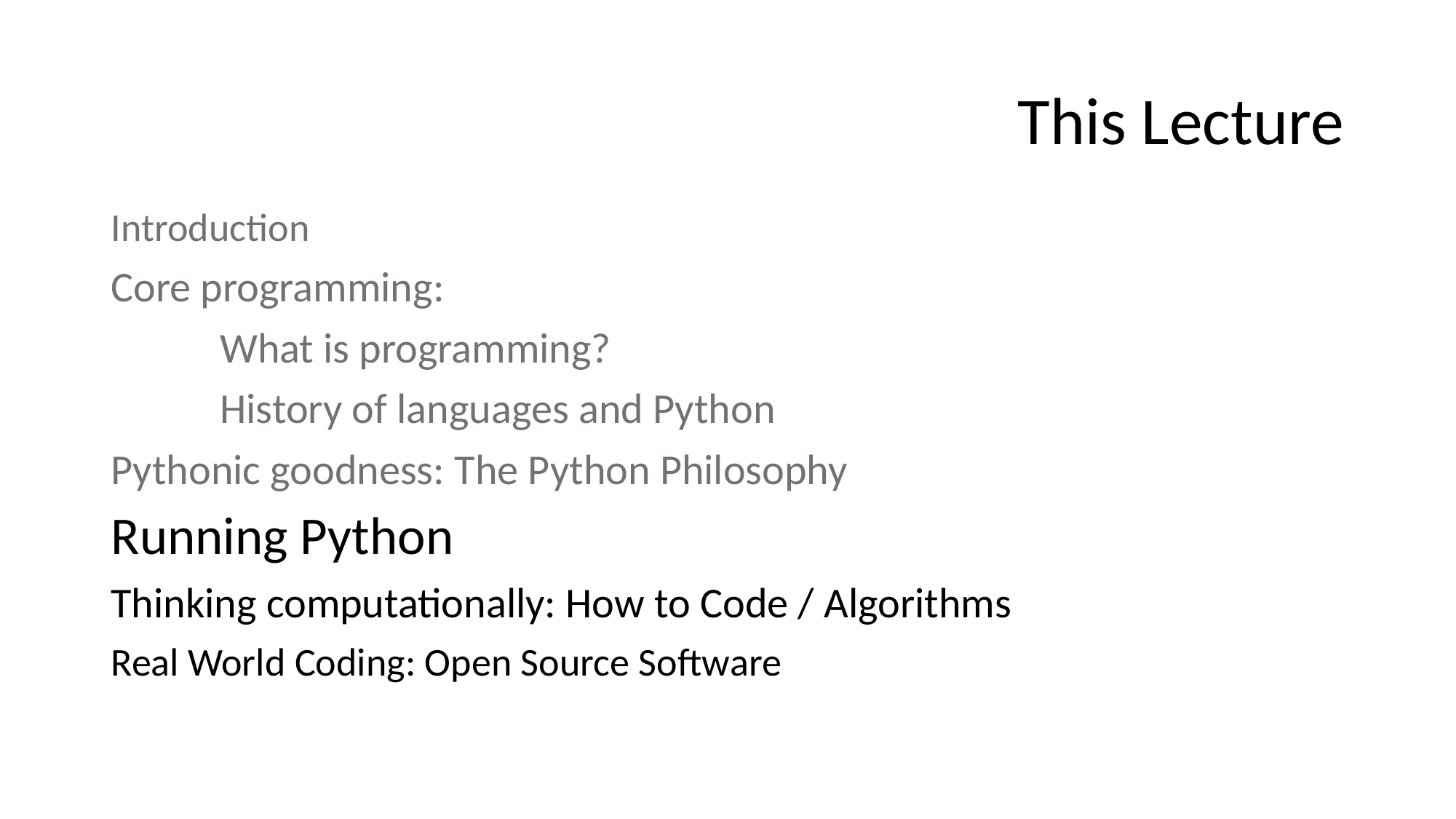

# This Lecture
Introduction
Core programming:
	What is programming?
	History of languages and Python
Pythonic goodness: The Python Philosophy
Running Python
Thinking computationally: How to Code / Algorithms
Real World Coding: Open Source Software